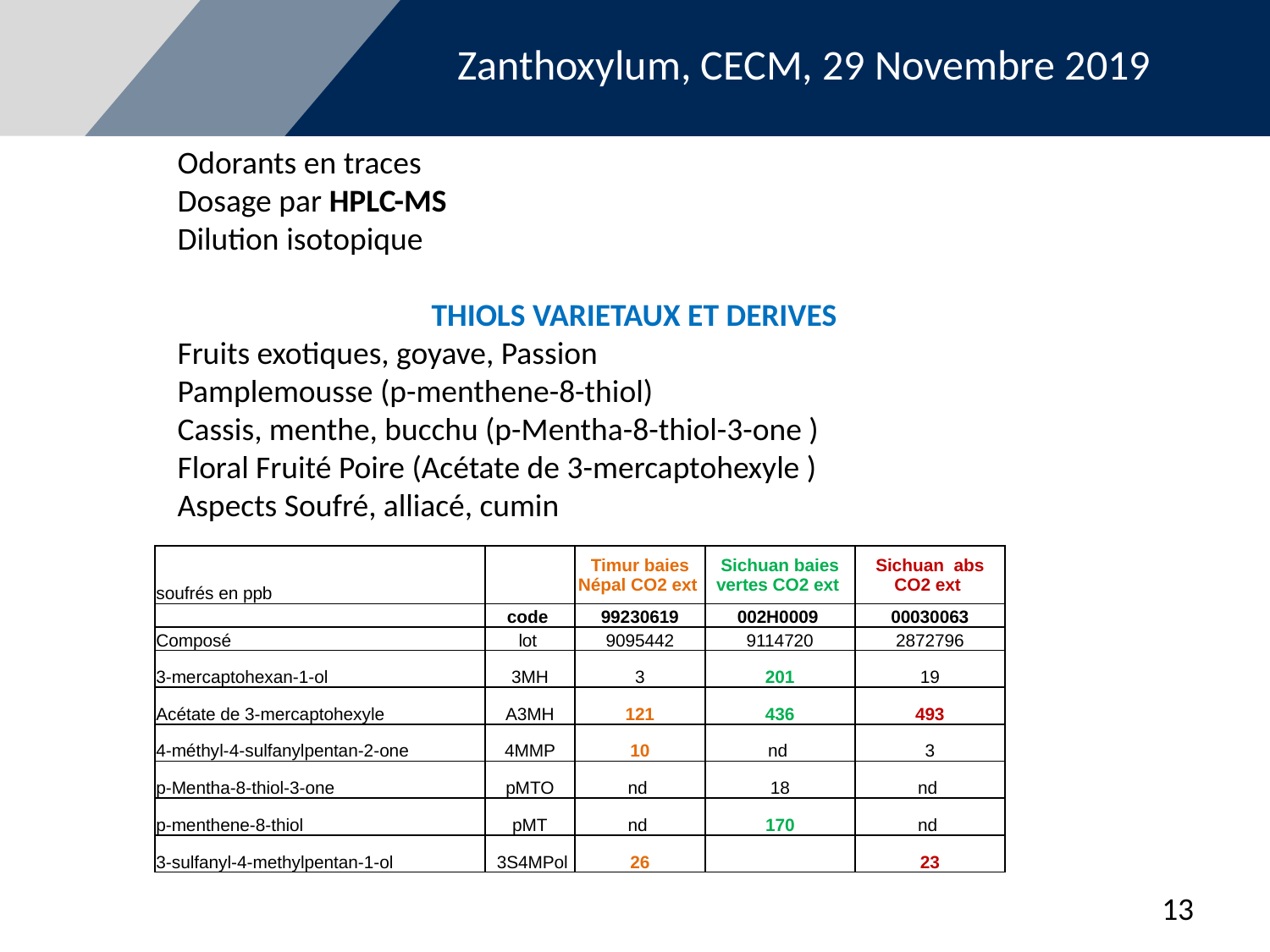

Odorants en traces
Dosage par HPLC-MS
Dilution isotopique

		THIOLS VARIETAUX ET DERIVES
Fruits exotiques, goyave, Passion
Pamplemousse (p-menthene-8-thiol)
Cassis, menthe, bucchu (p-Mentha-8-thiol-3-one )
Floral Fruité Poire (Acétate de 3-mercaptohexyle )
Aspects Soufré, alliacé, cumin

| soufrés en ppb |  | Timur baies Népal CO2 ext | Sichuan baies vertes CO2 ext | Sichuan abs CO2 ext |
| --- | --- | --- | --- | --- |
|  | code | 99230619 | 002H0009 | 00030063 |
| Composé | lot | 9095442 | 9114720 | 2872796 |
| 3-mercaptohexan-1-ol | 3MH | 3 | 201 | 19 |
| Acétate de 3-mercaptohexyle | A3MH | 121 | 436 | 493 |
| 4-méthyl-4-sulfanylpentan-2-one | 4MMP | 10 | nd | 3 |
| p-Mentha-8-thiol-3-one | pMTO | nd | 18 | nd |
| p-menthene-8-thiol | pMT | nd | 170 | nd |
| 3-sulfanyl-4-methylpentan-1-ol | 3S4MPol | 26 |  | 23 |
13